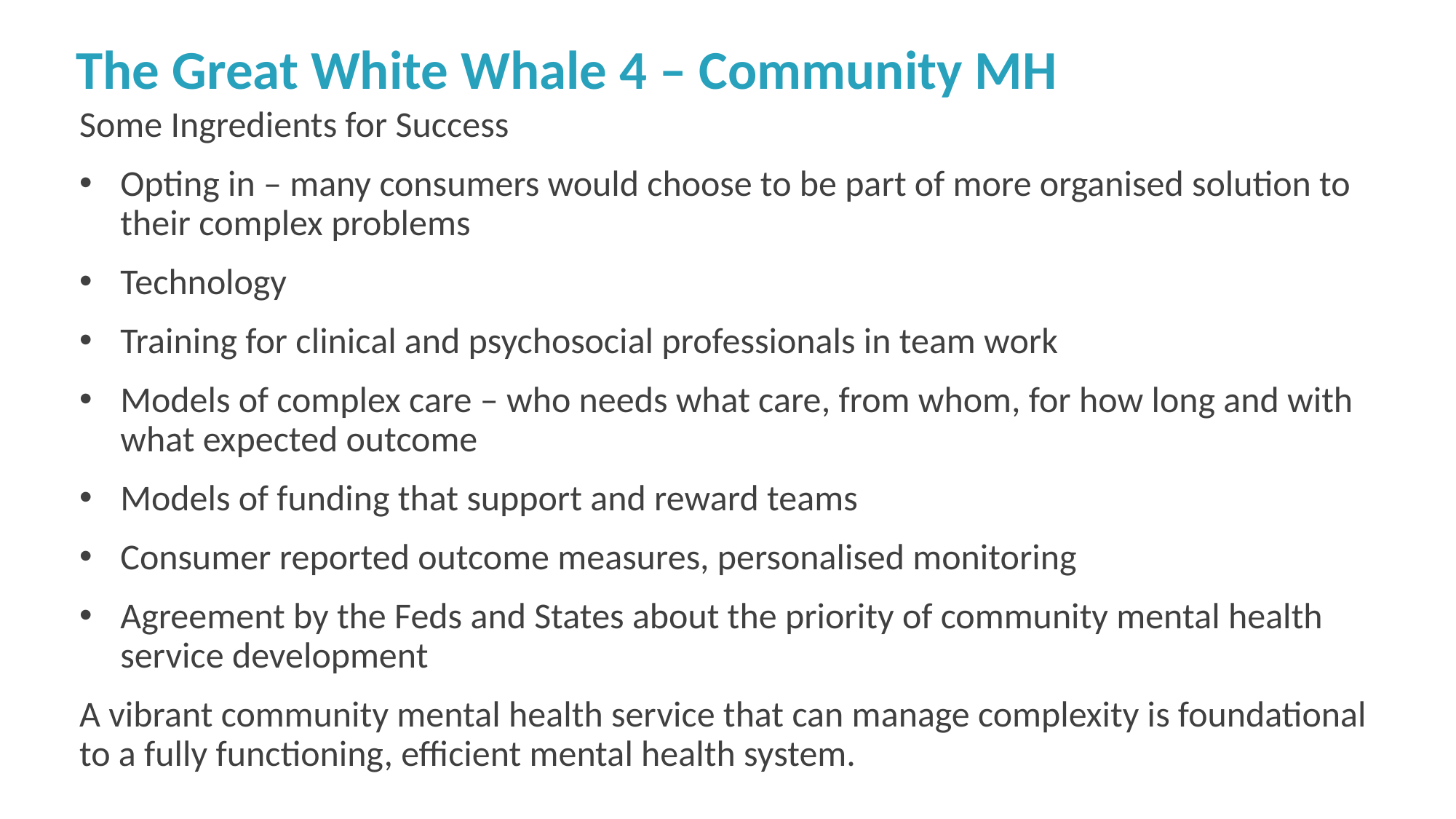

The Great White Whale 4 – Community MH
Some Ingredients for Success
Opting in – many consumers would choose to be part of more organised solution to their complex problems
Technology
Training for clinical and psychosocial professionals in team work
Models of complex care – who needs what care, from whom, for how long and with what expected outcome
Models of funding that support and reward teams
Consumer reported outcome measures, personalised monitoring
Agreement by the Feds and States about the priority of community mental health service development
A vibrant community mental health service that can manage complexity is foundational to a fully functioning, efficient mental health system.